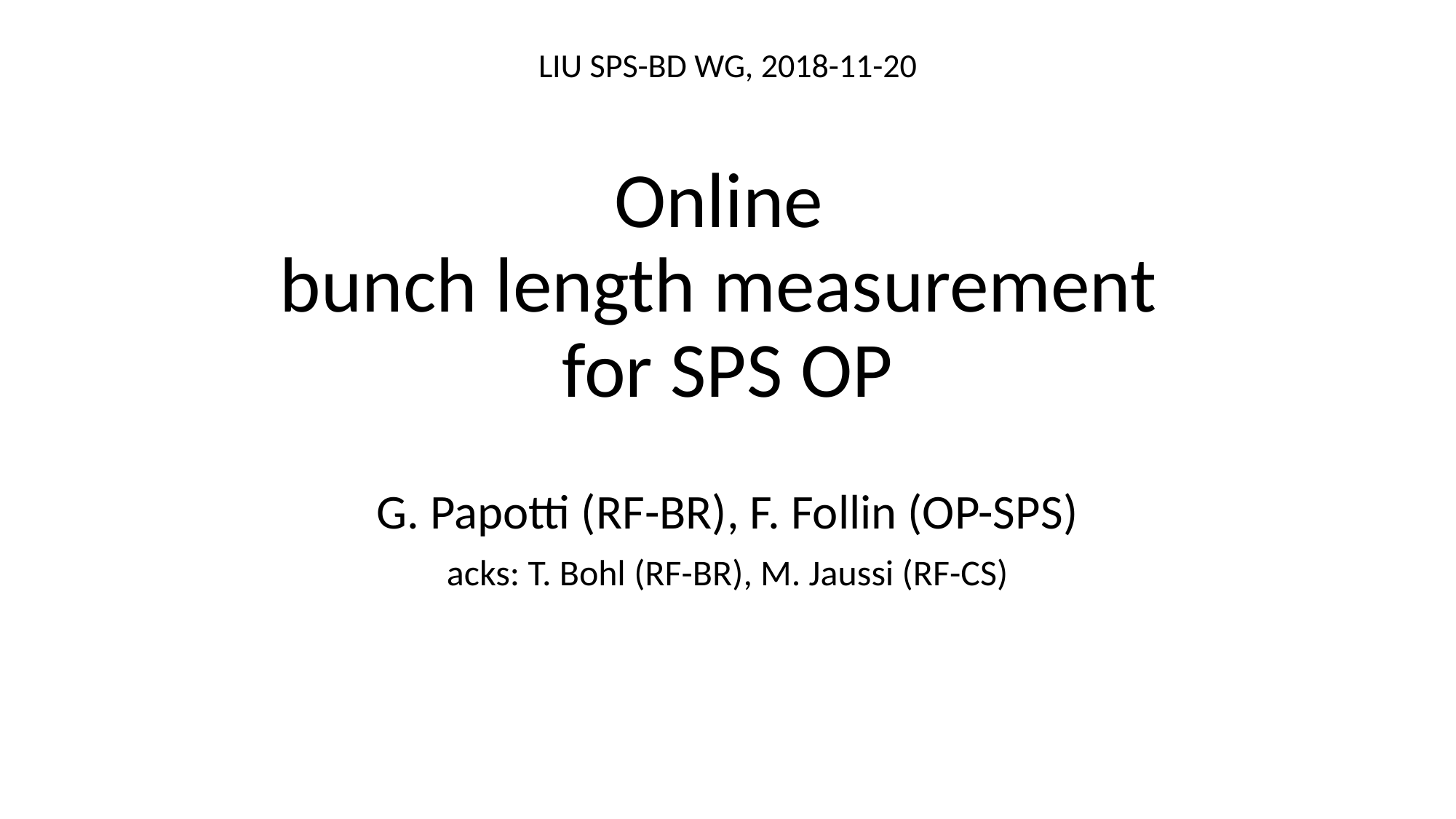

LIU SPS-BD WG, 2018-11-20
# Online bunch length measurement for SPS OP
G. Papotti (RF-BR), F. Follin (OP-SPS)
acks: T. Bohl (RF-BR), M. Jaussi (RF-CS)